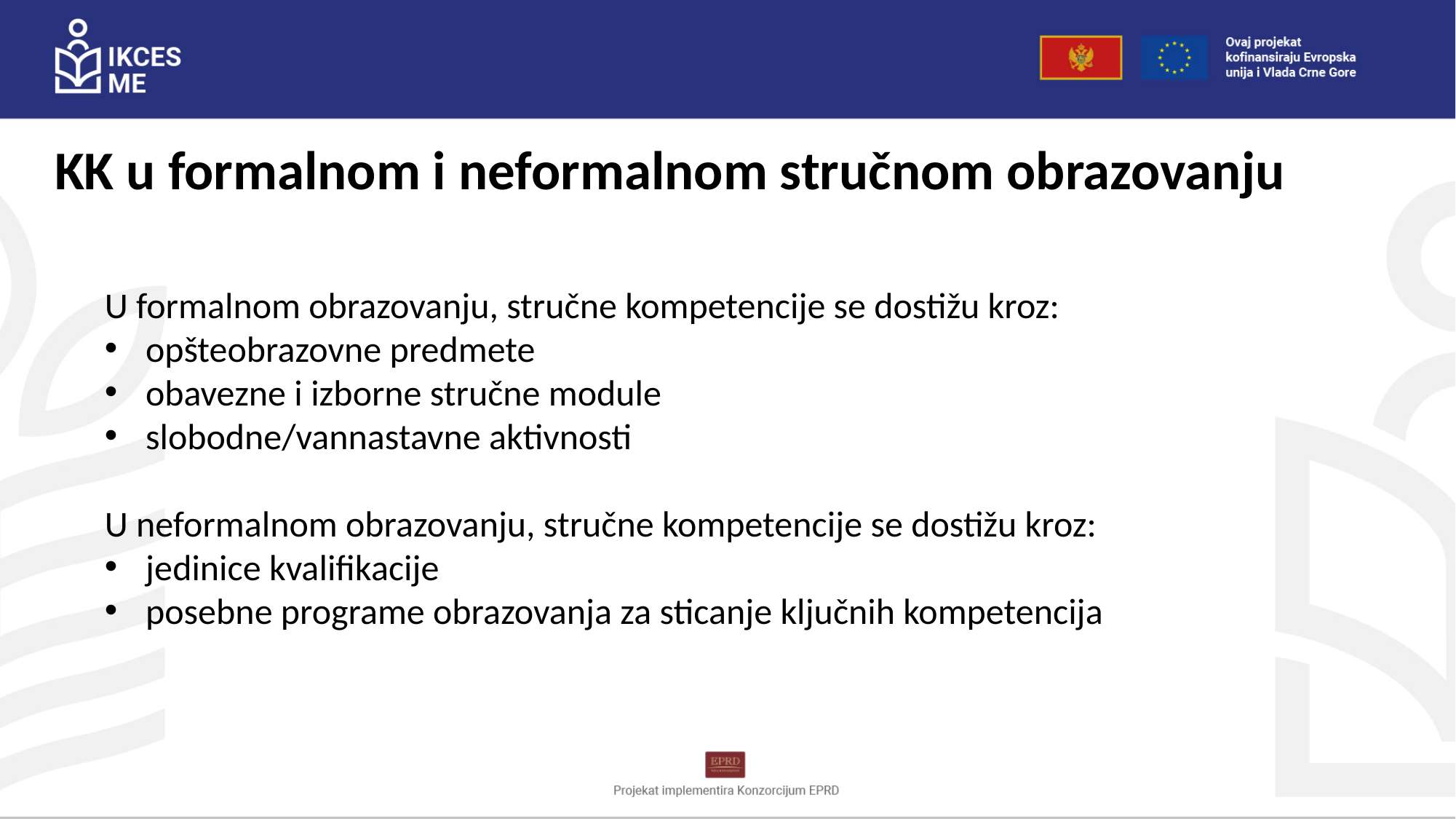

# KK u formalnom i neformalnom stručnom obrazovanju

U formalnom obrazovanju, stručne kompetencije se dostižu kroz:
opšteobrazovne predmete
obavezne i izborne stručne module
slobodne/vannastavne aktivnosti

U neformalnom obrazovanju, stručne kompetencije se dostižu kroz:
jedinice kvalifikacije
posebne programe obrazovanja za sticanje ključnih kompetencija